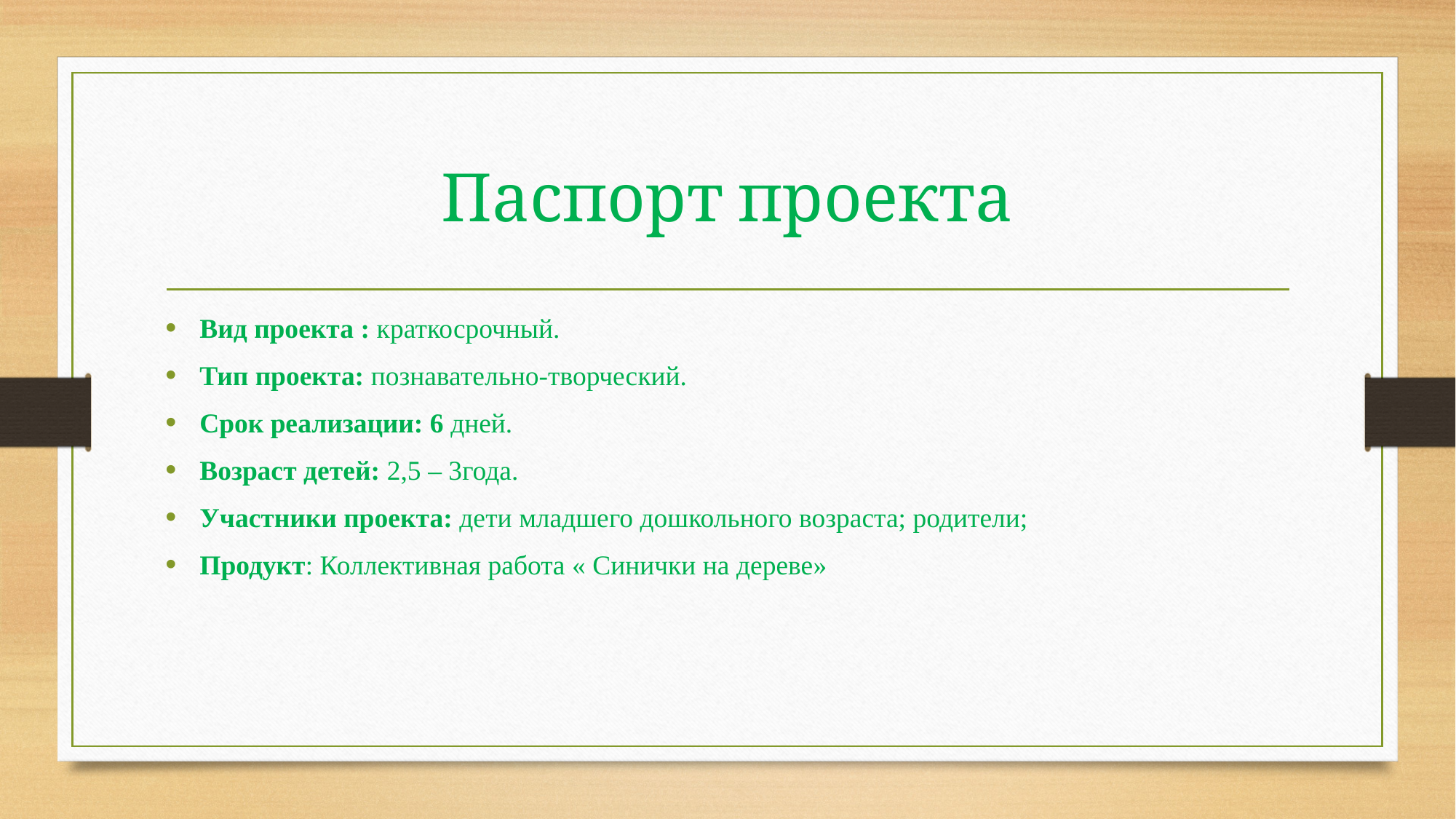

# Паспорт проекта
Вид проекта : краткосрочный.
Тип проекта: познавательно-творческий.
Срок реализации: 6 дней.
Возраст детей: 2,5 – 3года.
Участники проекта: дети младшего дошкольного возраста; родители;
Продукт: Коллективная работа « Синички на дереве»